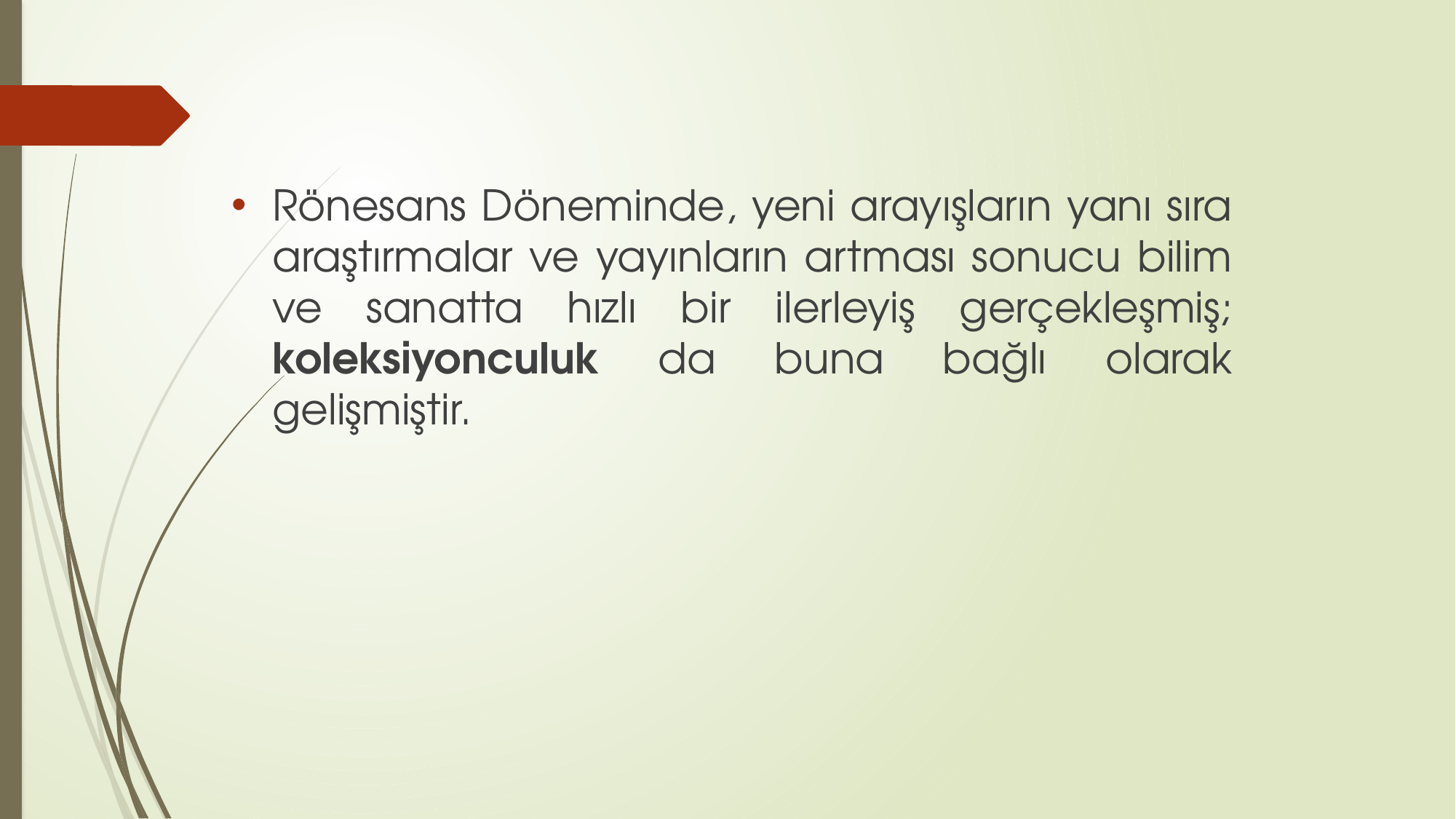

#
Rönesans Döneminde, yeni arayışların yanı sıra araştırmalar ve yayınların artması sonucu bilim ve sanatta hızlı bir ilerleyiş gerçekleşmiş; koleksiyonculuk da buna bağlı olarak gelişmiştir.